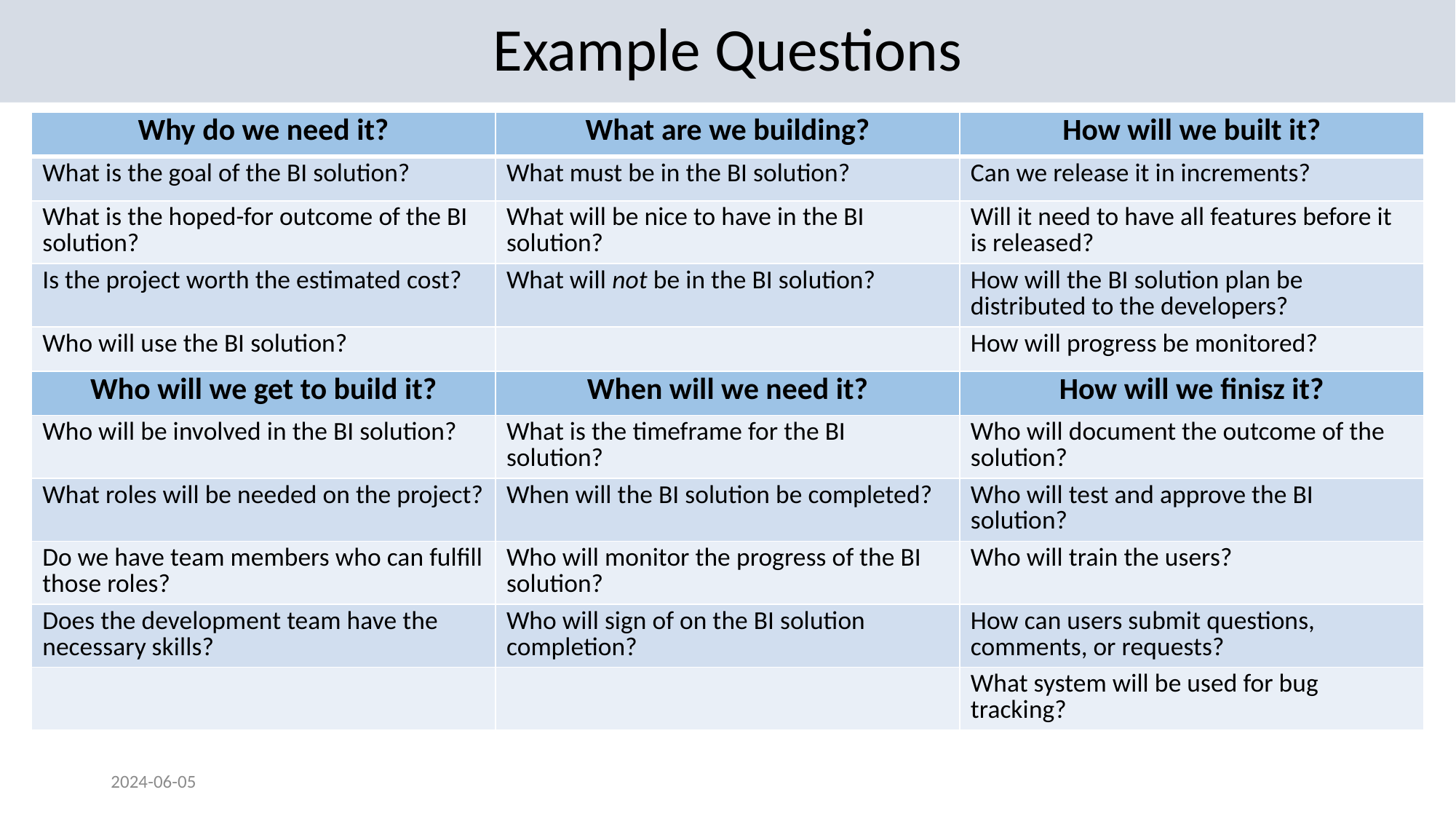

Example Questions
| Why do we need it? | What are we building? | How will we built it? |
| --- | --- | --- |
| What is the goal of the BI solution? | What must be in the BI solution? | Can we release it in increments? |
| What is the hoped-for outcome of the BI solution? | What will be nice to have in the BI solution? | Will it need to have all features before it is released? |
| Is the project worth the estimated cost? | What will not be in the BI solution? | How will the BI solution plan be distributed to the developers? |
| Who will use the BI solution? |  | How will progress be monitored? |
| Who will we get to build it? | When will we need it? | How will we finisz it? |
| Who will be involved in the BI solution? | What is the timeframe for the BI solution? | Who will document the outcome of the solution? |
| What roles will be needed on the project? | When will the BI solution be completed? | Who will test and approve the BI solution? |
| Do we have team members who can fulfill those roles? | Who will monitor the progress of the BI solution? | Who will train the users? |
| Does the development team have the necessary skills? | Who will sign of on the BI solution completion? | How can users submit questions, comments, or requests? |
|  |  | What system will be used for bug tracking? |
2024-06-05